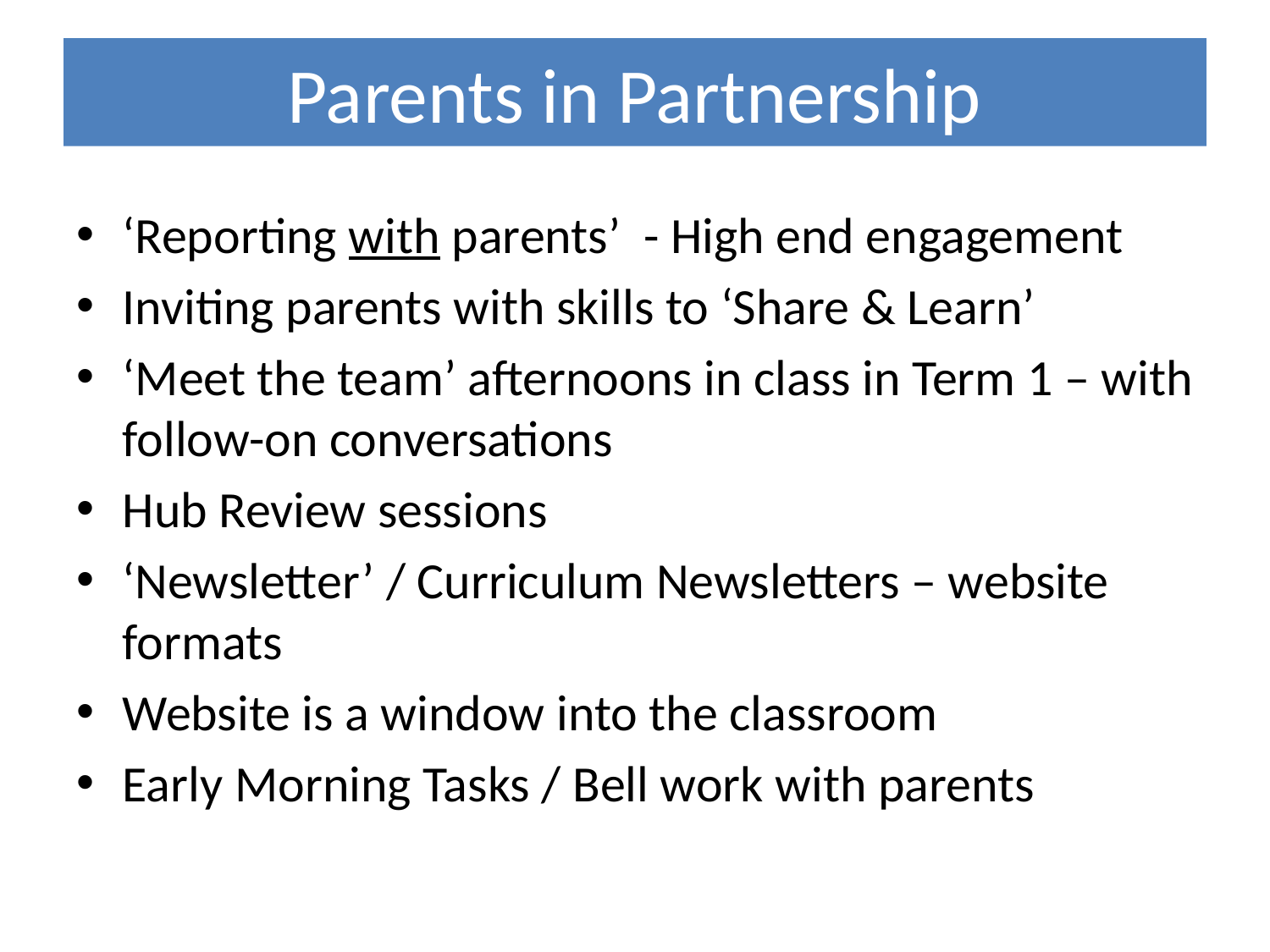

# Parents in Partnership
‘Reporting with parents’  - High end engagement
Inviting parents with skills to ‘Share & Learn’
‘Meet the team’ afternoons in class in Term 1 – with follow-on conversations
Hub Review sessions
‘Newsletter’ / Curriculum Newsletters – website formats
Website is a window into the classroom
Early Morning Tasks / Bell work with parents